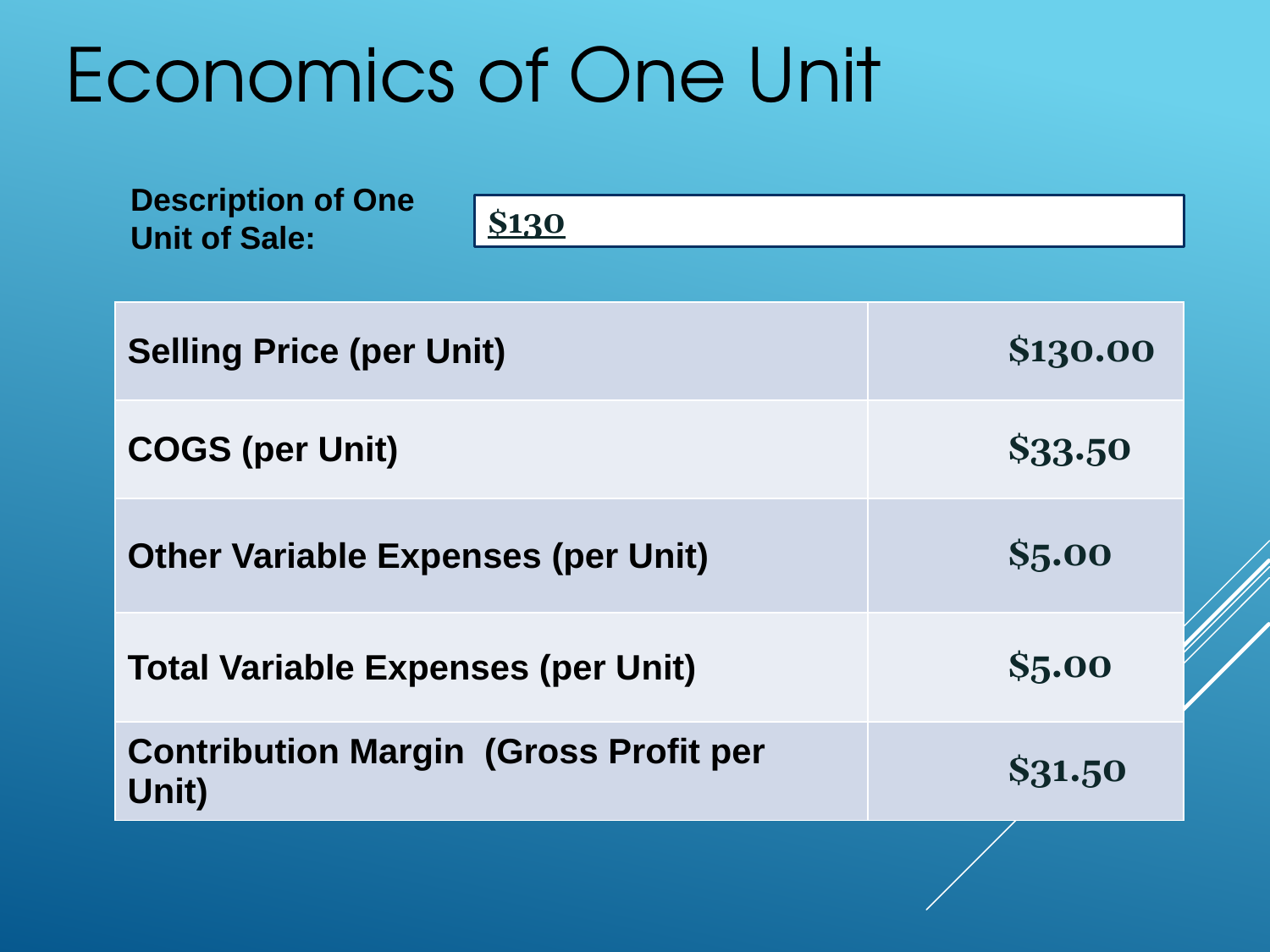

# Economics of One Unit
Description of One Unit of Sale:
$130
| Selling Price (per Unit) | $130.00 |
| --- | --- |
| COGS (per Unit) | $33.50 |
| Other Variable Expenses (per Unit) | $5.00 |
| Total Variable Expenses (per Unit) | $5.00 |
| Contribution Margin (Gross Profit per Unit) | $31.50 |